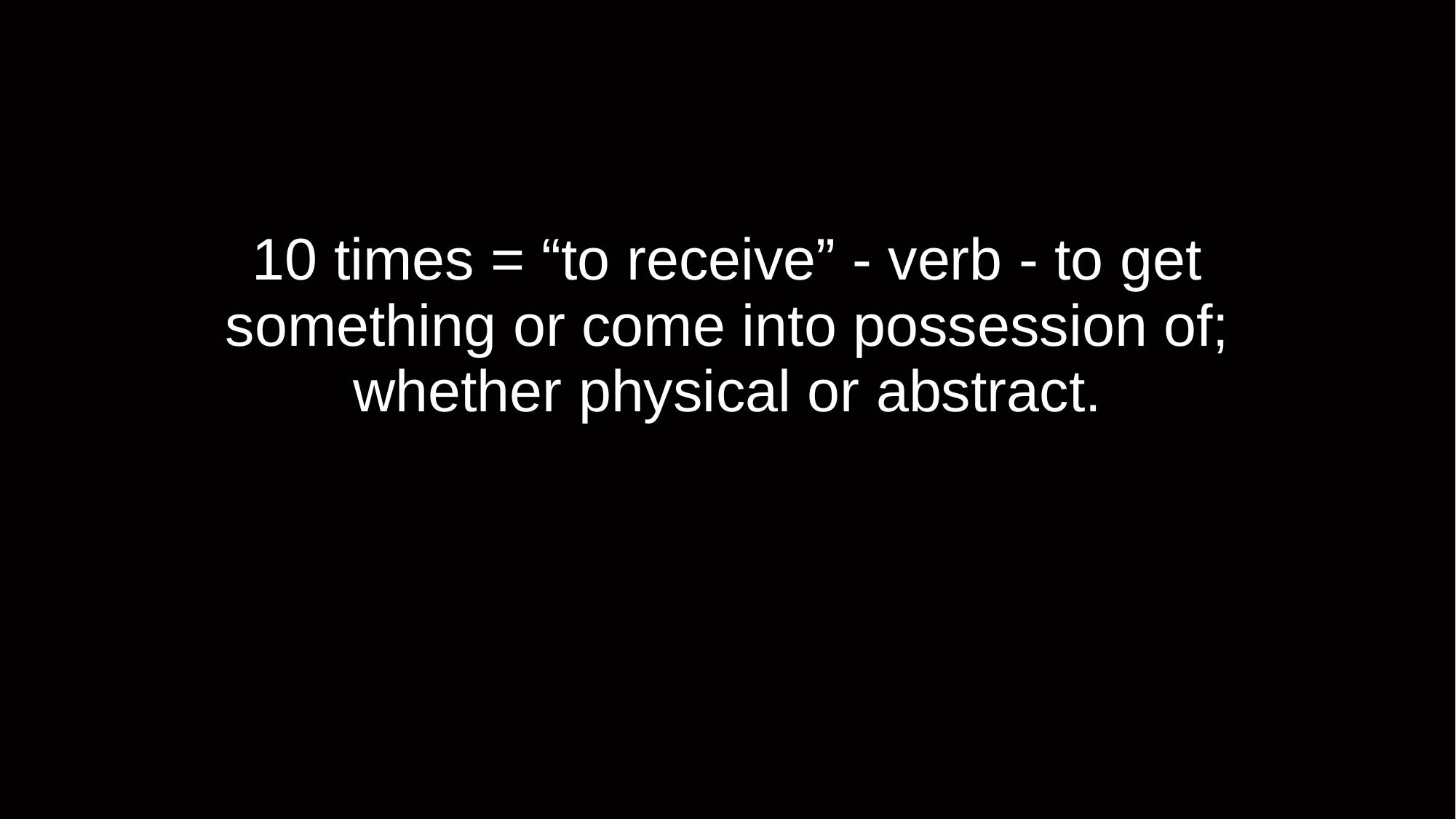

# 10 times = “to receive” - verb - to get something or come into possession of; whether physical or abstract.